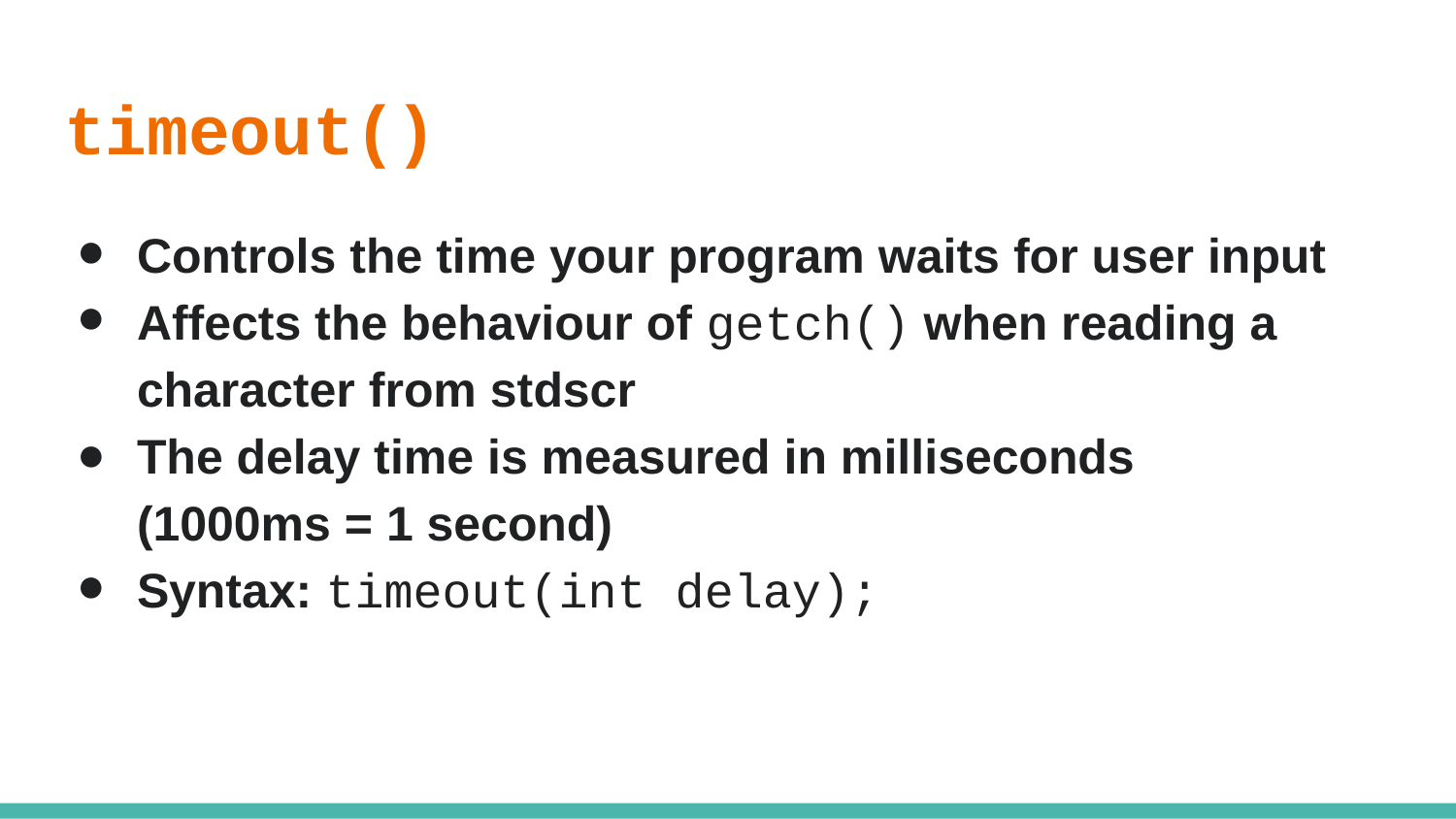

# timeout()
Controls the time your program waits for user input
Affects the behaviour of getch() when reading a character from stdscr
The delay time is measured in milliseconds
(1000ms = 1 second)
Syntax: timeout(int delay);